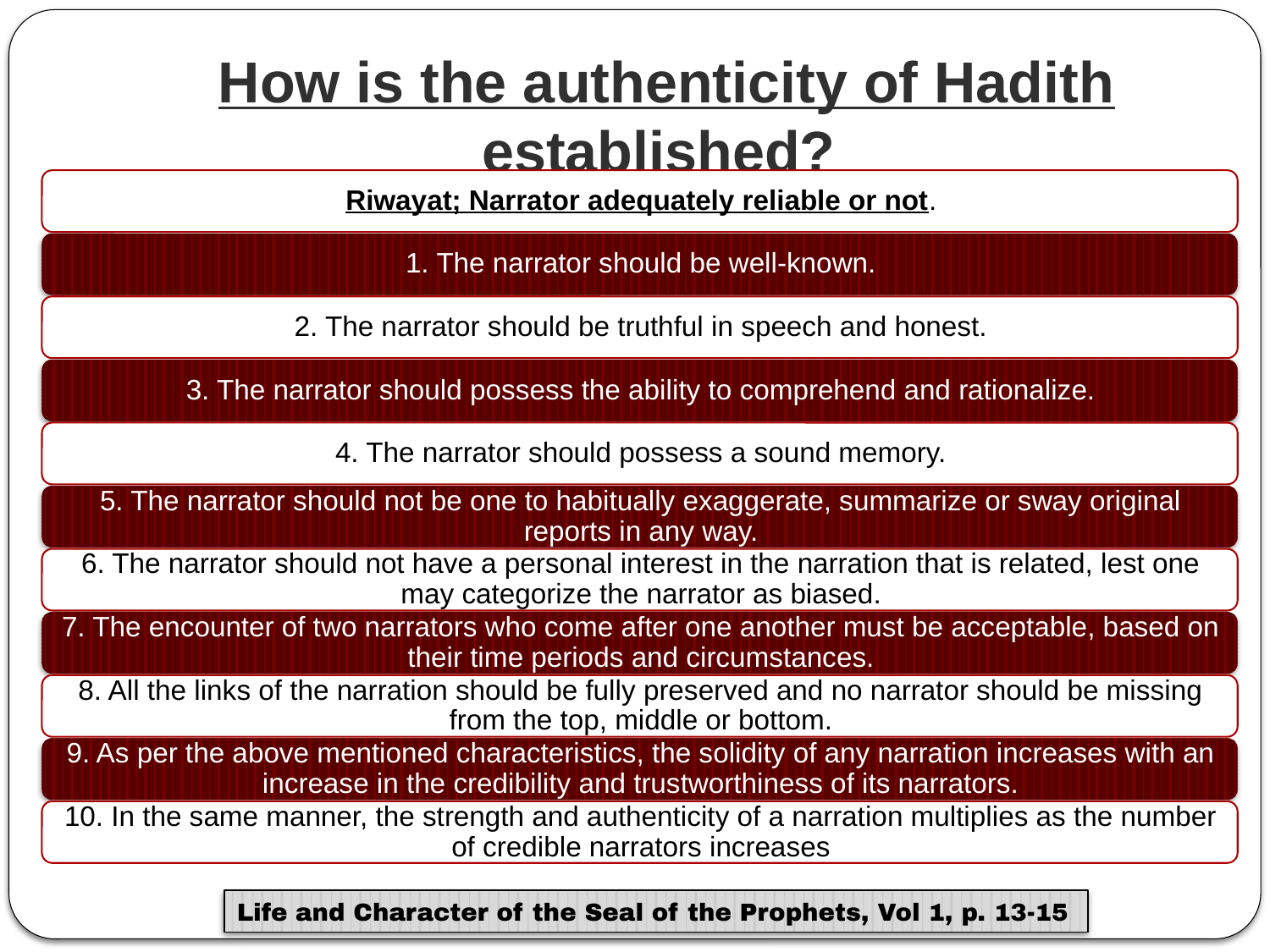

# How is the authenticity of Hadith established?
Riwayat; Narrator adequately reliable or not.
1. The narrator should be well-known.
2. The narrator should be truthful in speech and honest.
3. The narrator should possess the ability to comprehend and rationalize.
4. The narrator should possess a sound memory.
5. The narrator should not be one to habitually exaggerate, summarize or sway original reports in any way.
6. The narrator should not have a personal interest in the narration that is related, lest one may categorize the narrator as biased.
7. The encounter of two narrators who come after one another must be acceptable, based on their time periods and circumstances.
8. All the links of the narration should be fully preserved and no narrator should be missing from the top, middle or bottom.
9. As per the above mentioned characteristics, the solidity of any narration increases with an increase in the credibility and trustworthiness of its narrators.
10. In the same manner, the strength and authenticity of a narration multiplies as the number of credible narrators increases
Life and Character of the Seal of the Prophets, Vol 1, p. 13-15